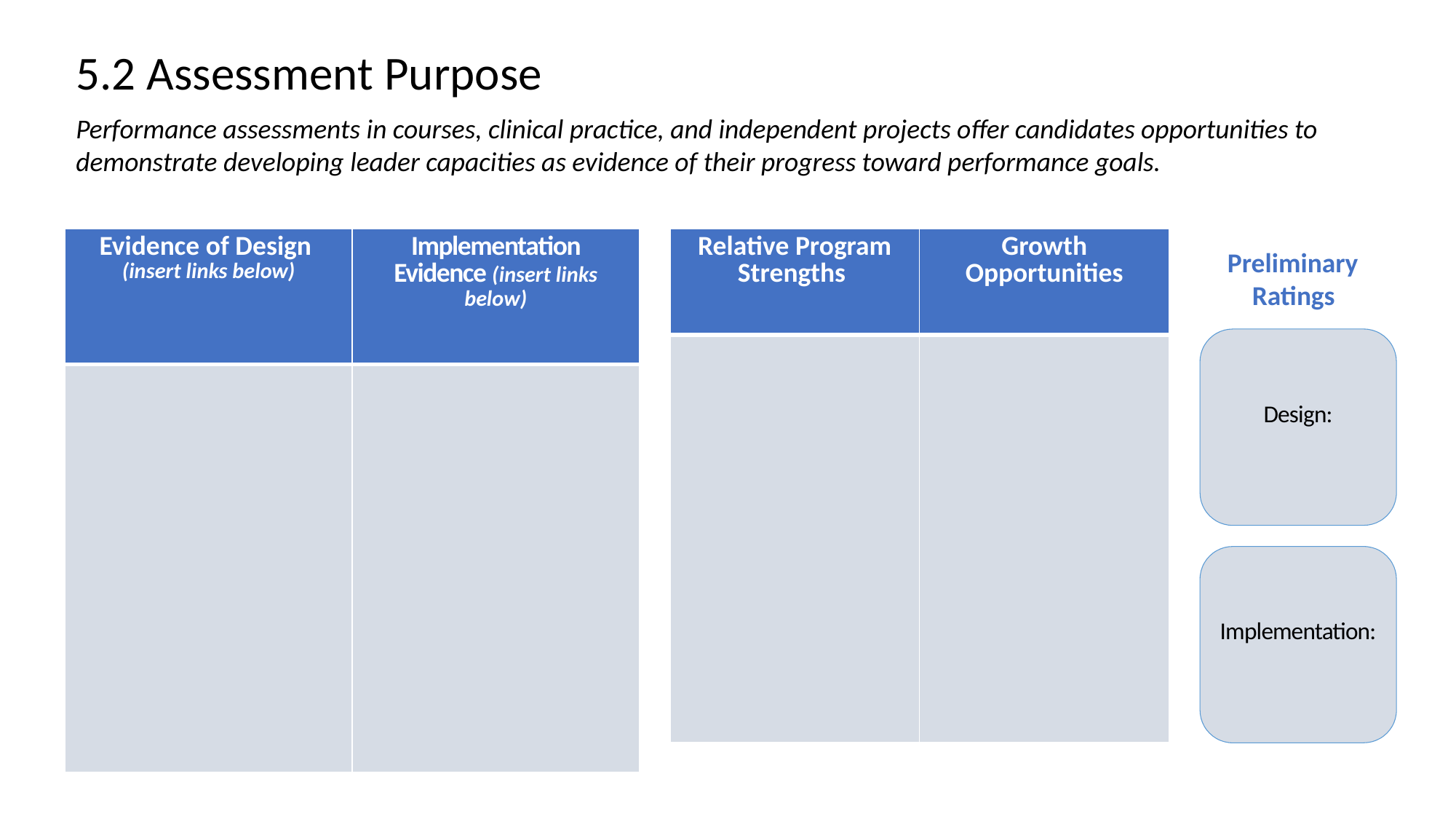

# 5.2 Assessment Purpose
Performance assessments in courses, clinical practice, and independent projects offer candidates opportunities to demonstrate developing leader capacities as evidence of their progress toward performance goals.
| Evidence of Design (insert links below) | Implementation Evidence (insert links below) |
| --- | --- |
|  |  |
| Relative Program Strengths | Growth Opportunities |
| --- | --- |
|  |  |
     Preliminary
         Ratings
Design:

Implementation: